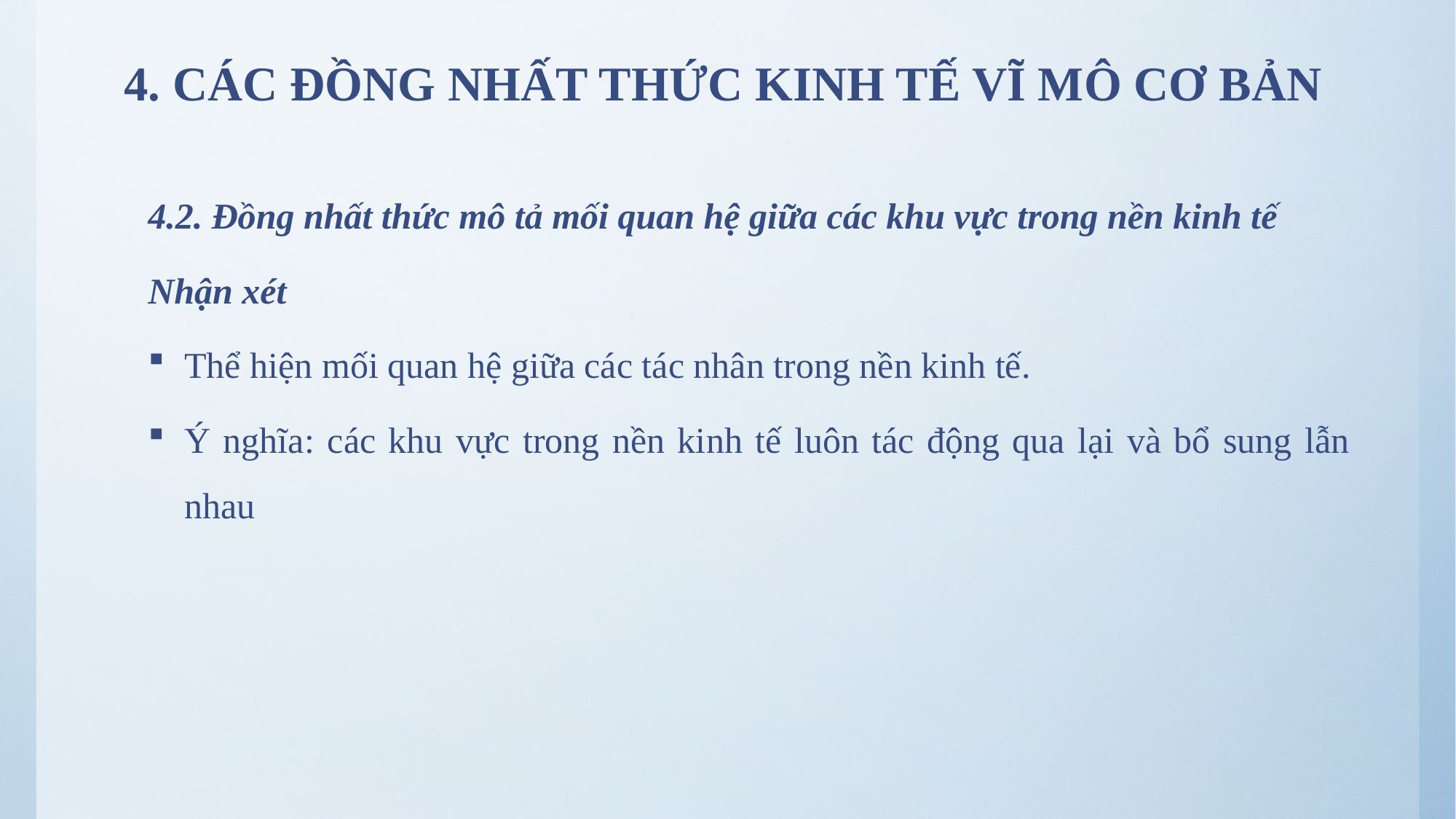

# 4. CÁC ĐỒNG NHẤT THỨC KINH TẾ VĨ MÔ CƠ BẢN
4.2. Đồng nhất thức mô tả mối quan hệ giữa các khu vực trong nền kinh tế
Nhận xét
Thể hiện mối quan hệ giữa các tác nhân trong nền kinh tế.
Ý nghĩa: các khu vực trong nền kinh tế luôn tác động qua lại và bổ sung lẫn nhau